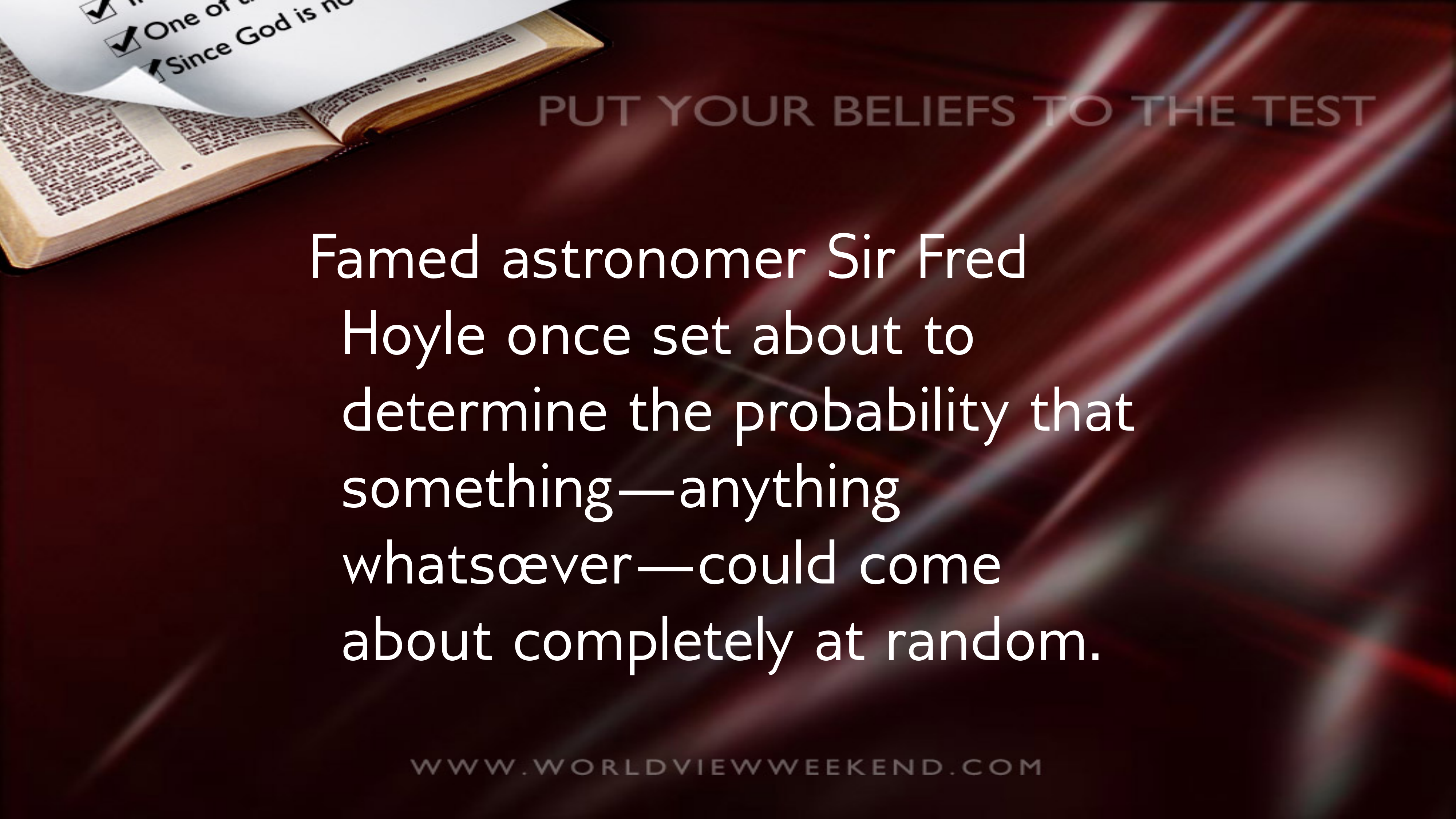

Famed astronomer Sir Fred Hoyle once set about to determine the probability that something—anything whatsoever—could come about completely at random.